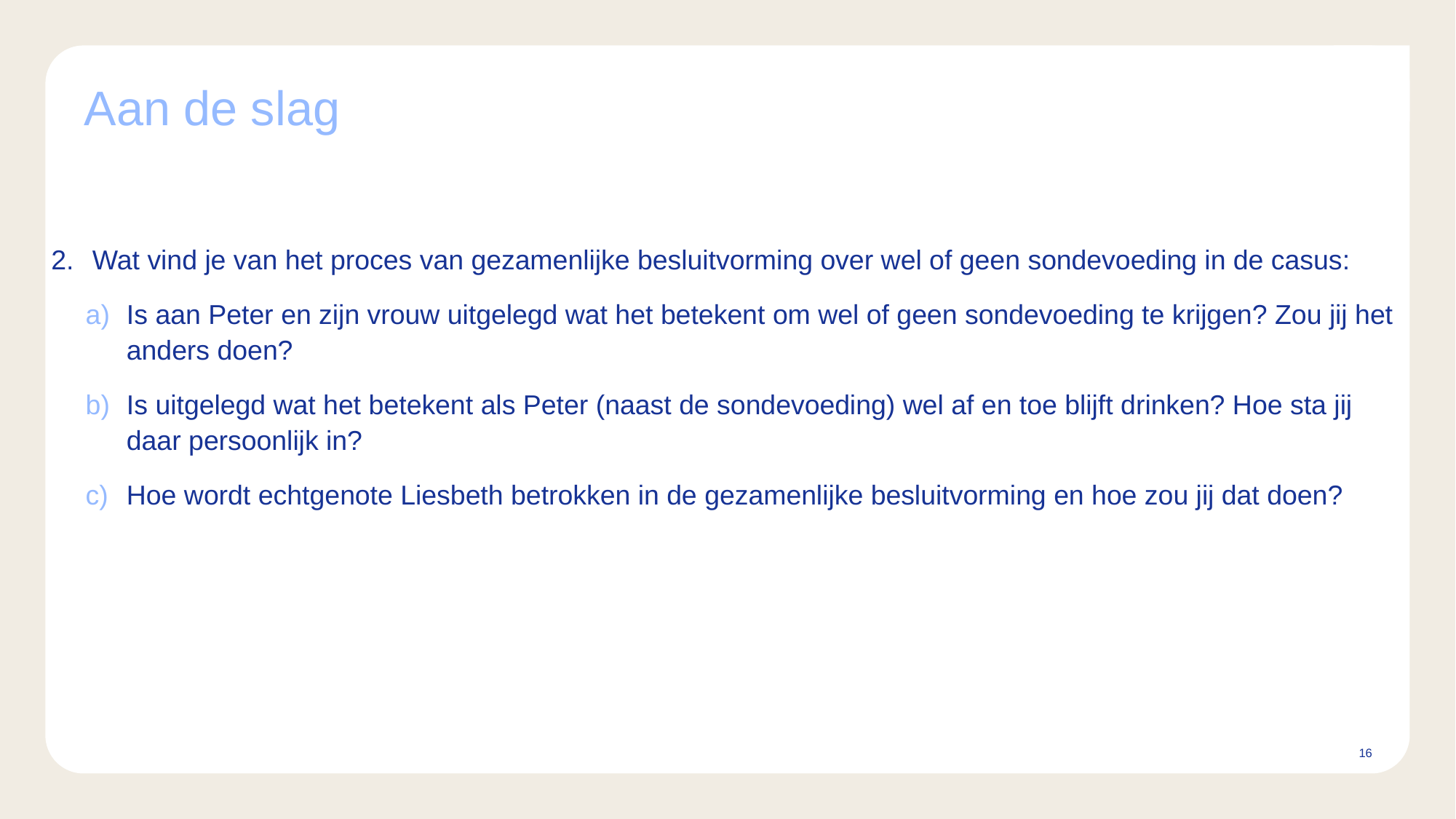

# Aan de slag
Wat vind je van het proces van gezamenlijke besluitvorming over wel of geen sondevoeding in de casus:
Is aan Peter en zijn vrouw uitgelegd wat het betekent om wel of geen sondevoeding te krijgen? Zou jij het anders doen?
Is uitgelegd wat het betekent als Peter (naast de sondevoeding) wel af en toe blijft drinken? Hoe sta jij daar persoonlijk in?
Hoe wordt echtgenote Liesbeth betrokken in de gezamenlijke besluitvorming en hoe zou jij dat doen?

16